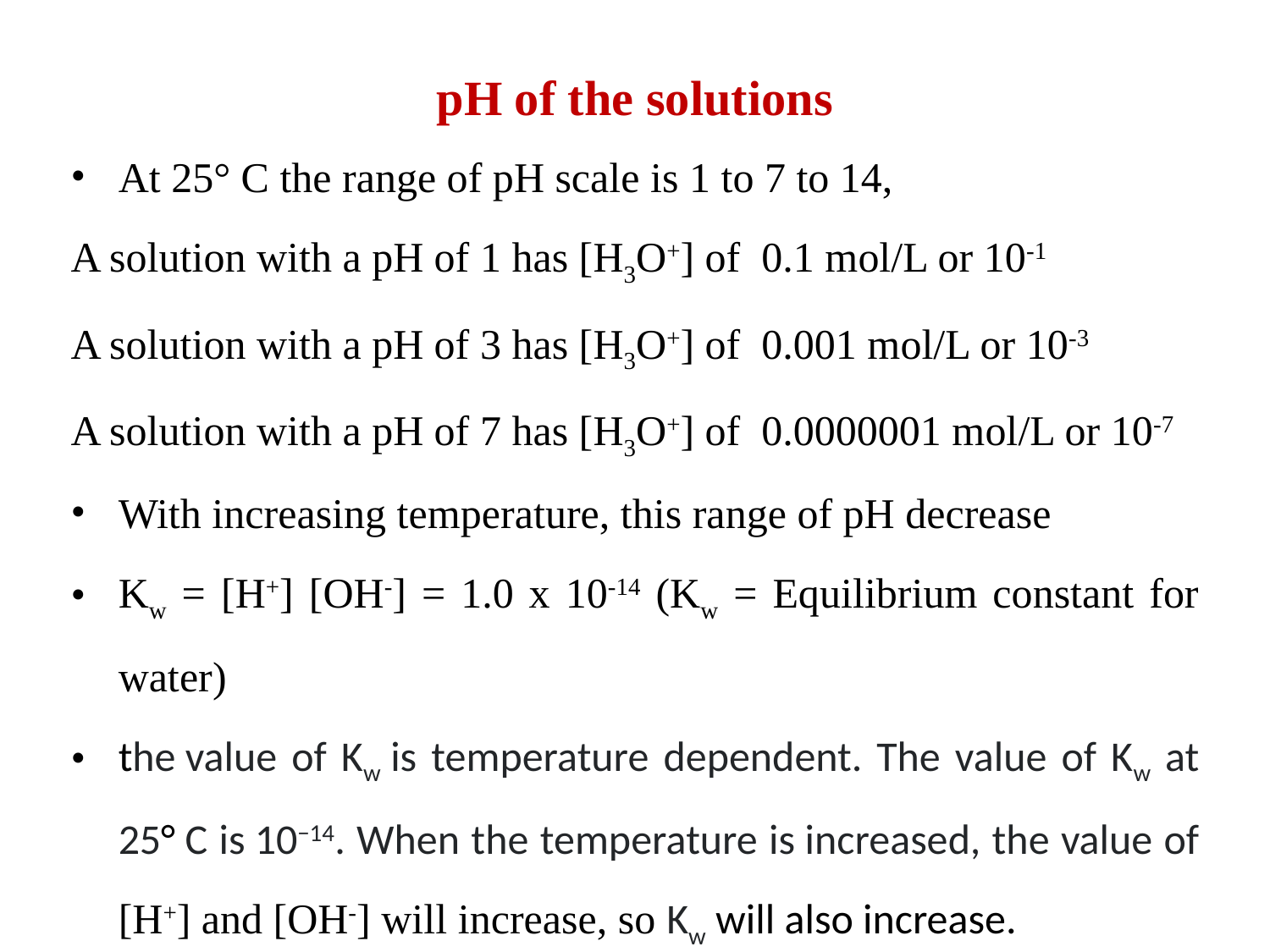

pH of the solutions
At 25° C the range of pH scale is 1 to 7 to 14,
A solution with a pH of 1 has [H3O+] of  0.1 mol/L or 10-1
A solution with a pH of 3 has [H3O+] of  0.001 mol/L or 10-3
A solution with a pH of 7 has [H3O+] of  0.0000001 mol/L or 10-7
With increasing temperature, this range of pH decrease
Kw = [H+] [OH-] = 1.0 x 10-14 (Kw = Equilibrium constant for water)
the value of Kw is temperature dependent. The value of Kw at 25° C is 10−14. When the temperature is increased, the value of [H+] and [OH-] will increase, so Kw will also increase.